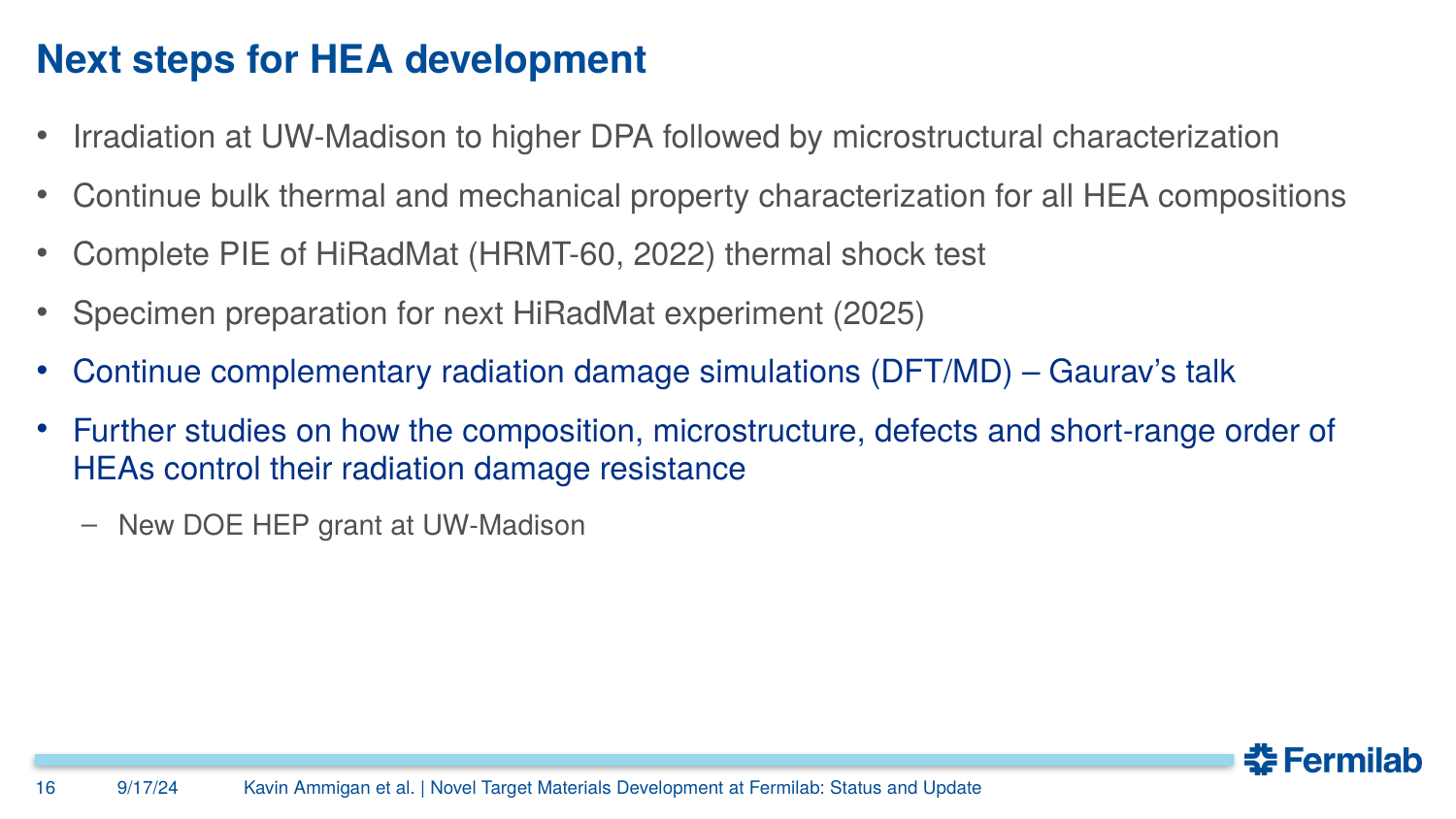

# Next steps for HEA development
Irradiation at UW-Madison to higher DPA followed by microstructural characterization
Continue bulk thermal and mechanical property characterization for all HEA compositions
Complete PIE of HiRadMat (HRMT-60, 2022) thermal shock test
Specimen preparation for next HiRadMat experiment (2025)
Continue complementary radiation damage simulations (DFT/MD) – Gaurav’s talk
Further studies on how the composition, microstructure, defects and short-range order of HEAs control their radiation damage resistance
New DOE HEP grant at UW-Madison

16
9/17/24
Kavin Ammigan et al. | Novel Target Materials Development at Fermilab: Status and Update